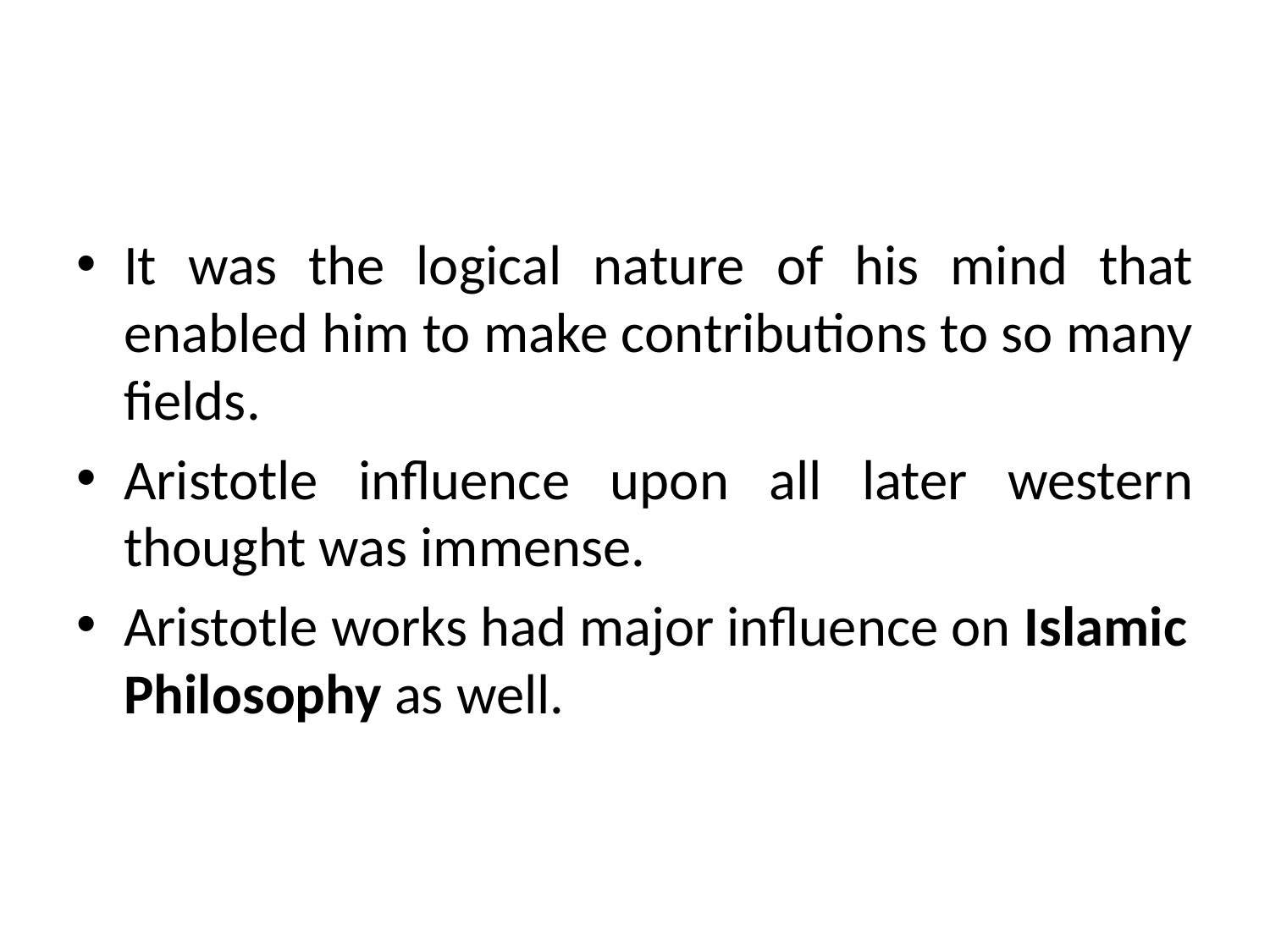

#
It was the logical nature of his mind that enabled him to make contributions to so many fields.
Aristotle influence upon all later western thought was immense.
Aristotle works had major influence on Islamic Philosophy as well.